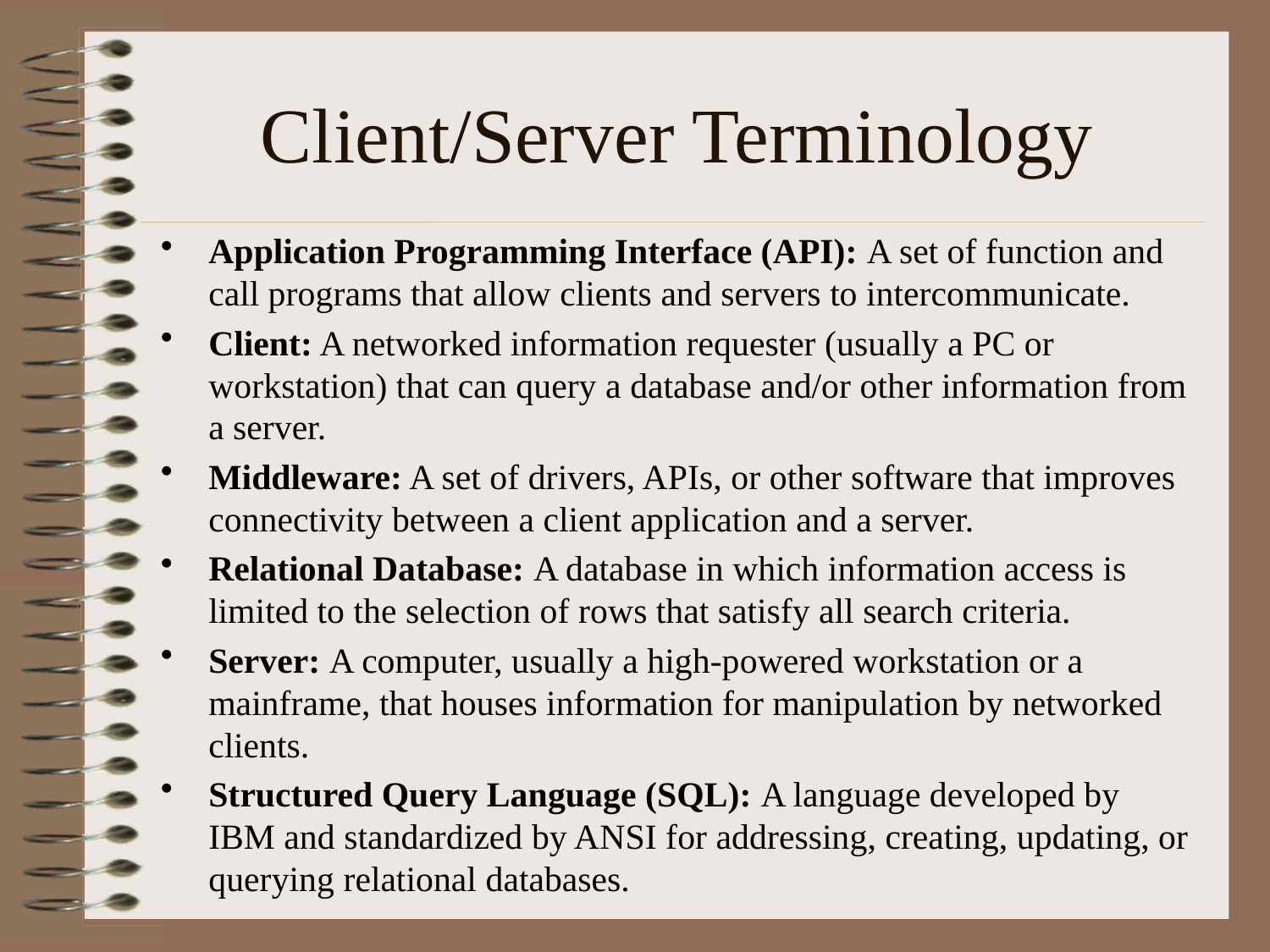

# Client/Server Terminology
Application Programming Interface (API): A set of function and call programs that allow clients and servers to intercommunicate.
Client: A networked information requester (usually a PC or workstation) that can query a database and/or other information from a server.
Middleware: A set of drivers, APIs, or other software that improves connectivity between a client application and a server.
Relational Database: A database in which information access is limited to the selection of rows that satisfy all search criteria.
Server: A computer, usually a high-powered workstation or a mainframe, that houses information for manipulation by networked clients.
Structured Query Language (SQL): A language developed by IBM and standardized by ANSI for addressing, creating, updating, or querying relational databases.